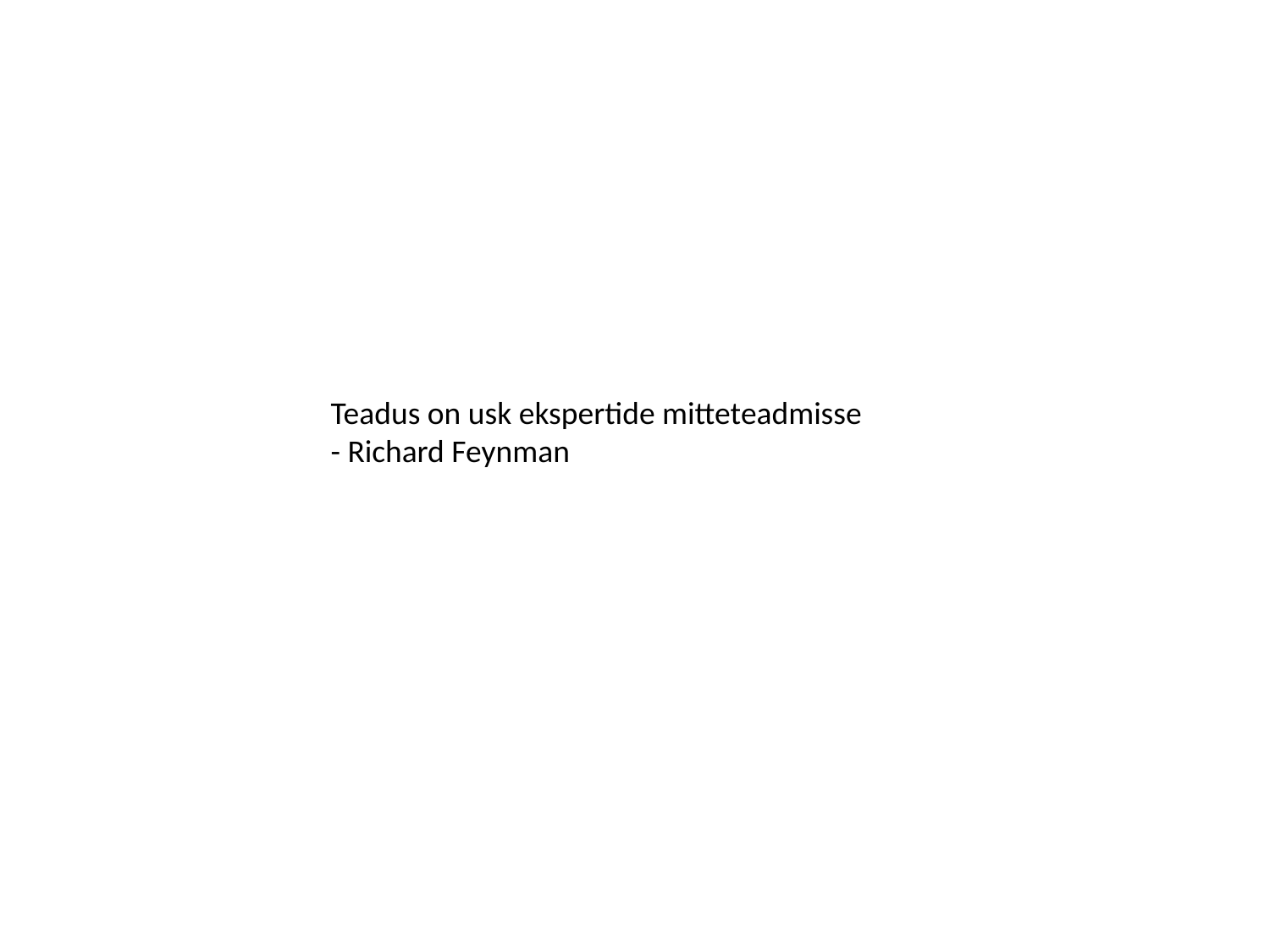

Teadus on usk ekspertide mitteteadmisse
- Richard Feynman